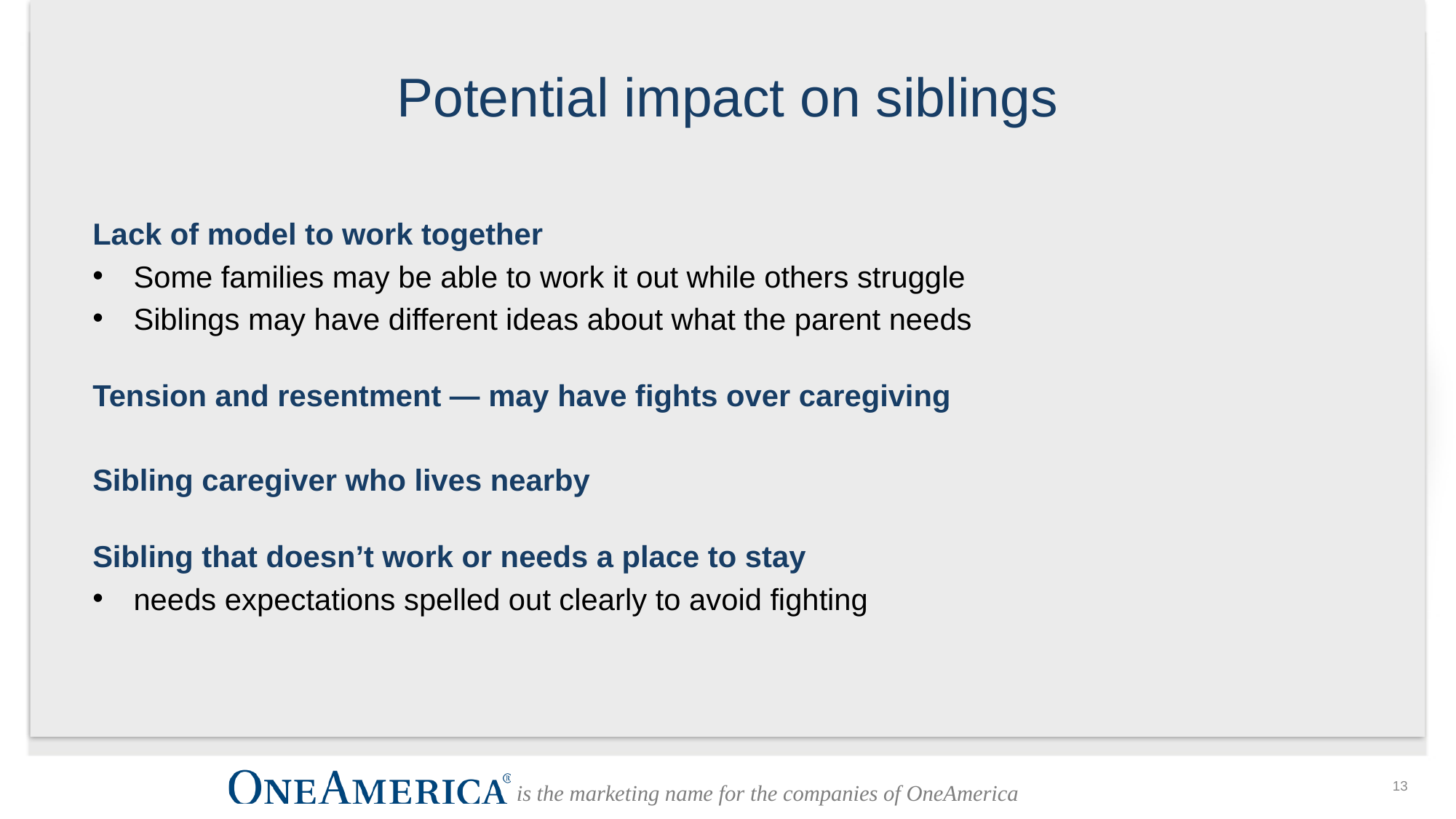

Potential impact on siblings
Lack of model to work together
Some families may be able to work it out while others struggle
Siblings may have different ideas about what the parent needs

Tension and resentment — may have fights over caregiving

Sibling caregiver who lives nearby

Sibling that doesn’t work or needs a place to stay
needs expectations spelled out clearly to avoid fighting